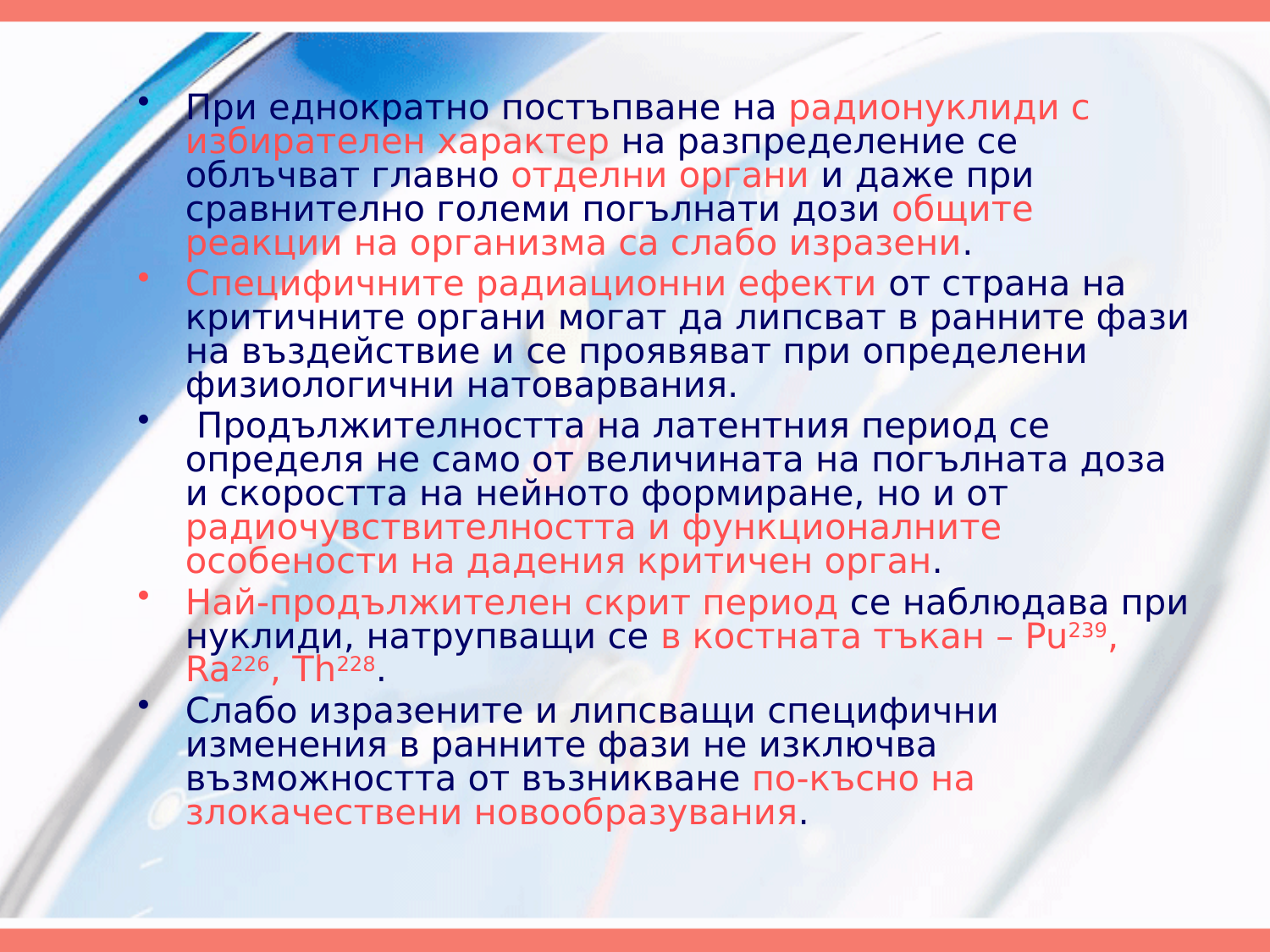

При еднократно постъпване на радионуклиди с избирателен характер на разпределение се облъчват главно отделни органи и даже при сравнително големи погълнати дози общите реакции на организма са слабо изразени.
Специфичните радиационни ефекти от страна на критичните органи могат да липсват в ранните фази на въздействие и се проявяват при определени физиологични натоварвания.
 Продължителността на латентния период се определя не само от величината на погълната доза и скоростта на нейното формиране, но и от радиочувствителността и функционалните особености на дадения критичен орган.
Най-продължителен скрит период се наблюдава при нуклиди, натрупващи се в костната тъкан – Pu239, Ra226, Th228.
Слабо изразените и липсващи специфични изменения в ранните фази не изключва възможността от възникване по-късно на злокачествени новообразувания.